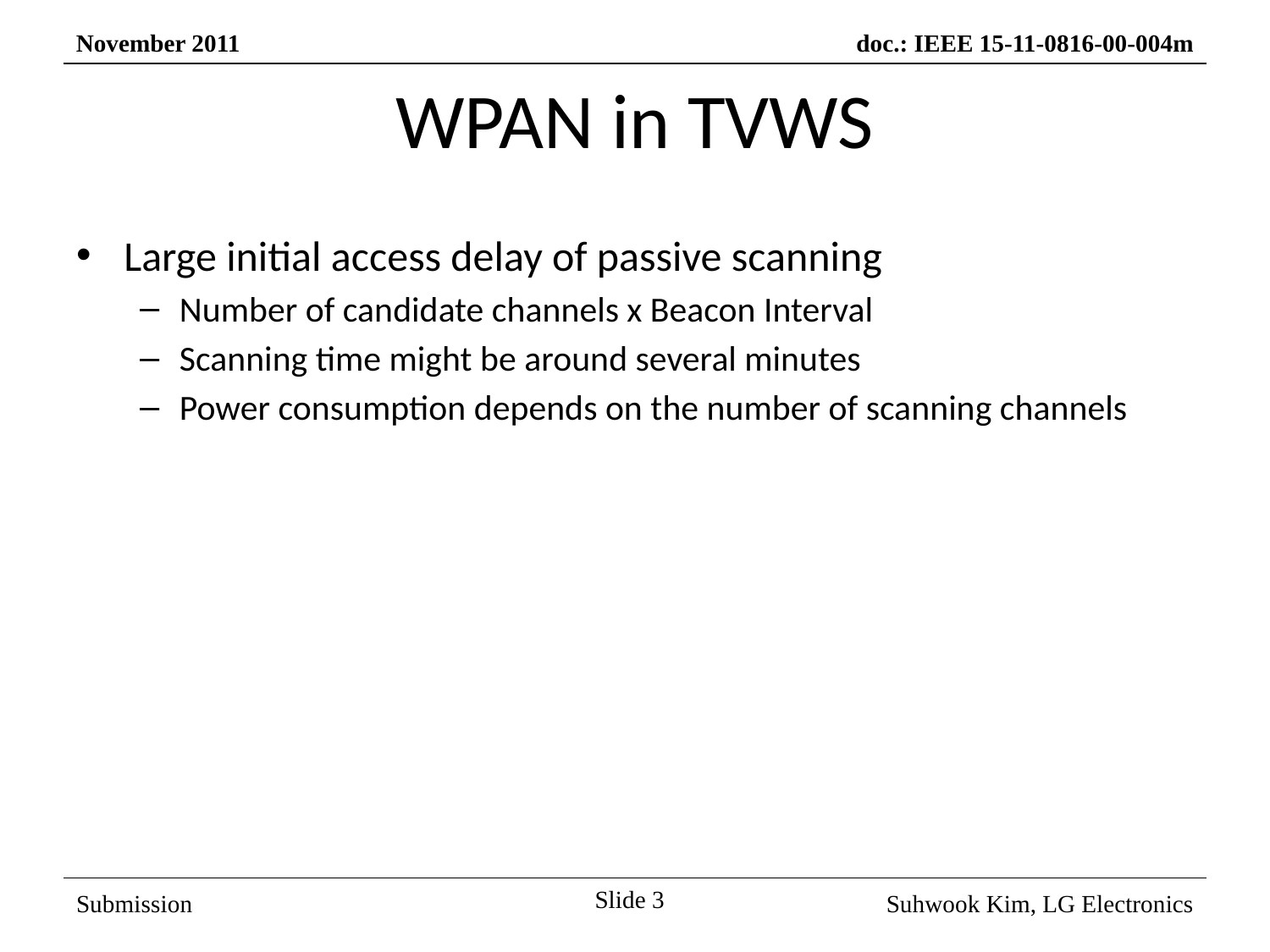

# WPAN in TVWS
Large initial access delay of passive scanning
Number of candidate channels x Beacon Interval
Scanning time might be around several minutes
Power consumption depends on the number of scanning channels
Slide 3